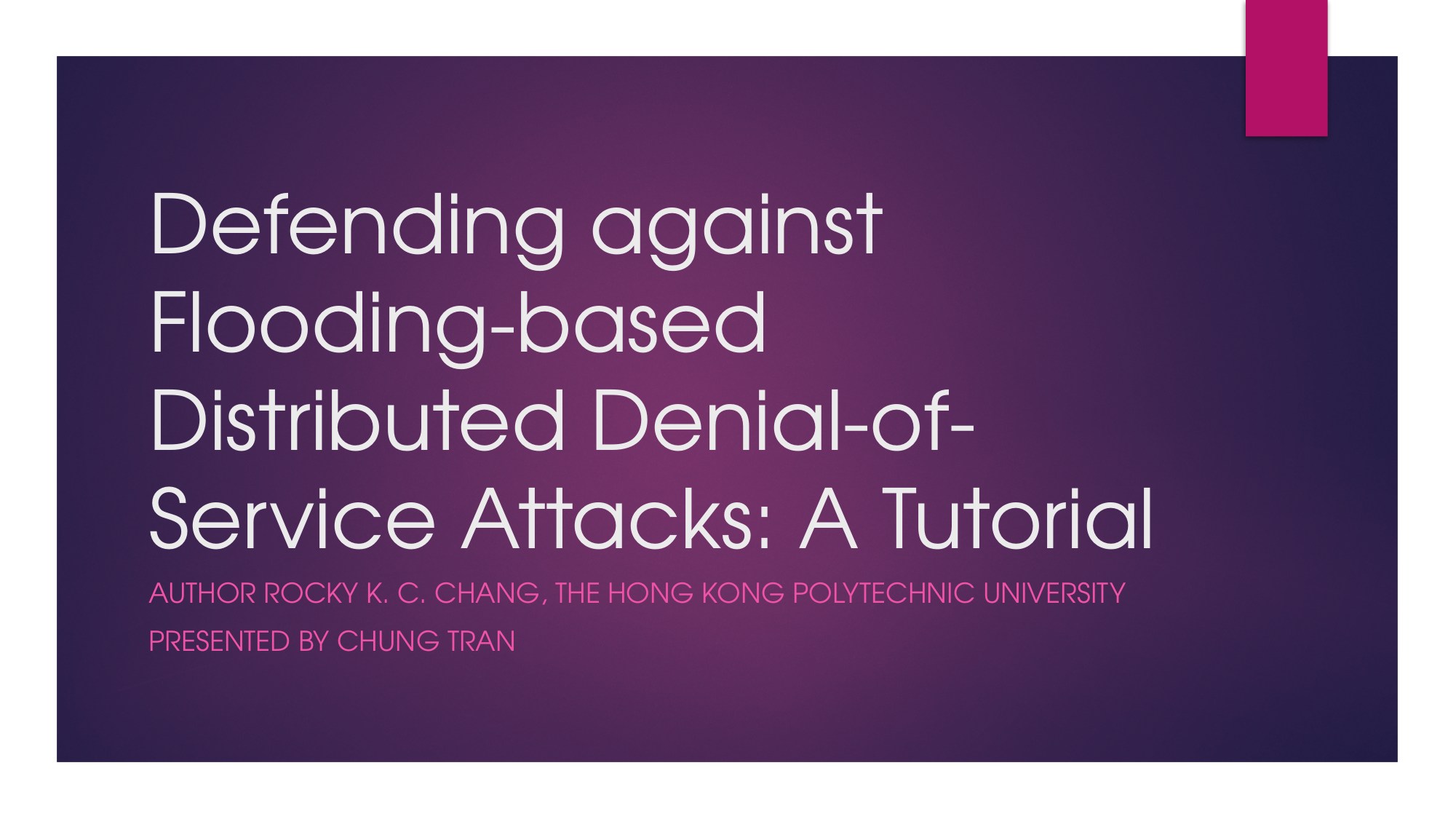

# Defending against Flooding-based Distributed Denial-of-Service Attacks: A Tutorial
Author Rocky K. C. Chang, The Hong Kong Polytechnic University
Presented by Chung Tran